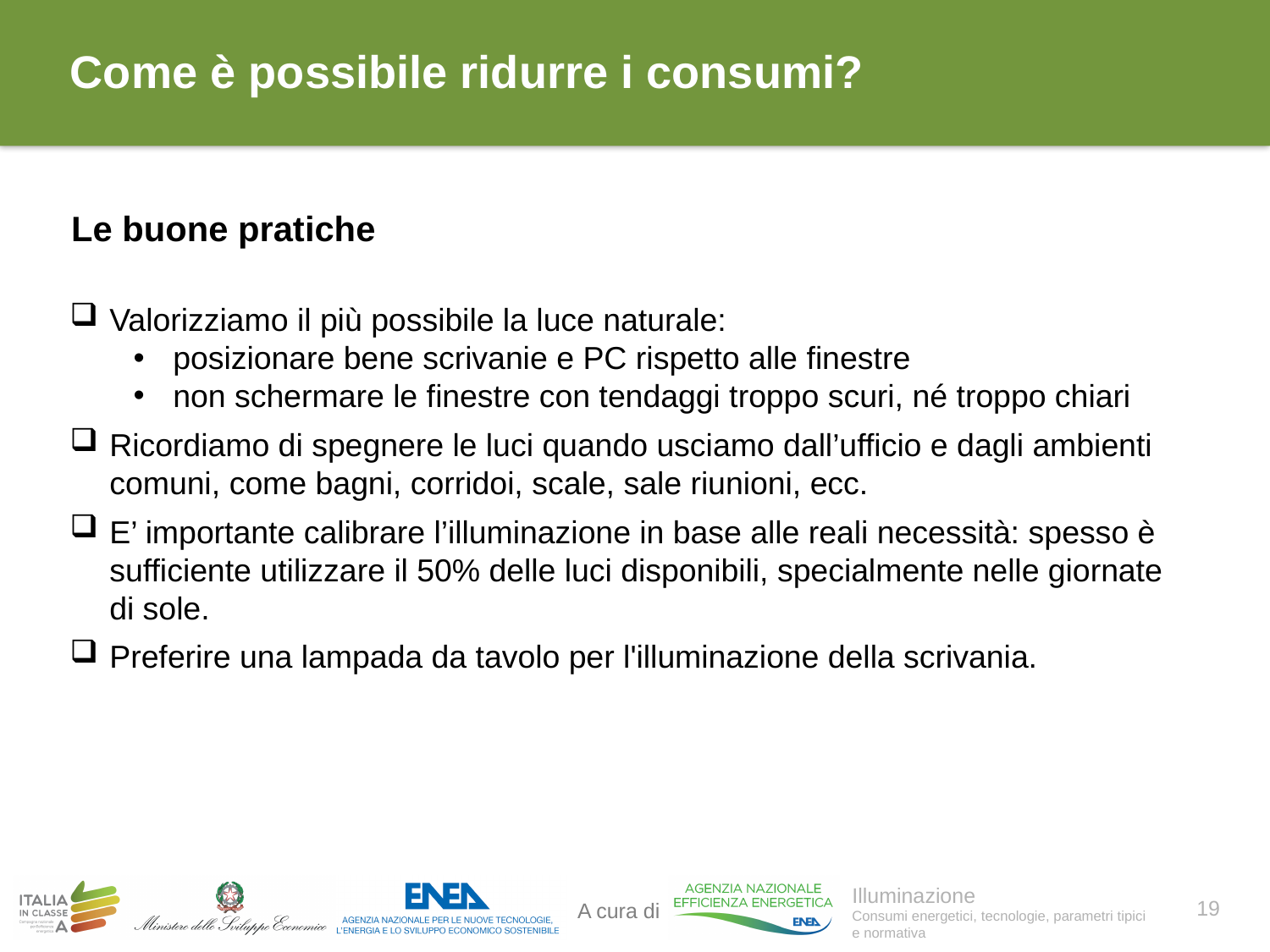

# Come è possibile ridurre i consumi?
Le buone pratiche
Valorizziamo il più possibile la luce naturale:
posizionare bene scrivanie e PC rispetto alle finestre
non schermare le finestre con tendaggi troppo scuri, né troppo chiari
Ricordiamo di spegnere le luci quando usciamo dall’ufficio e dagli ambienti comuni, come bagni, corridoi, scale, sale riunioni, ecc.
E’ importante calibrare l’illuminazione in base alle reali necessità: spesso è sufficiente utilizzare il 50% delle luci disponibili, specialmente nelle giornate di sole.
Preferire una lampada da tavolo per l'illuminazione della scrivania.
19